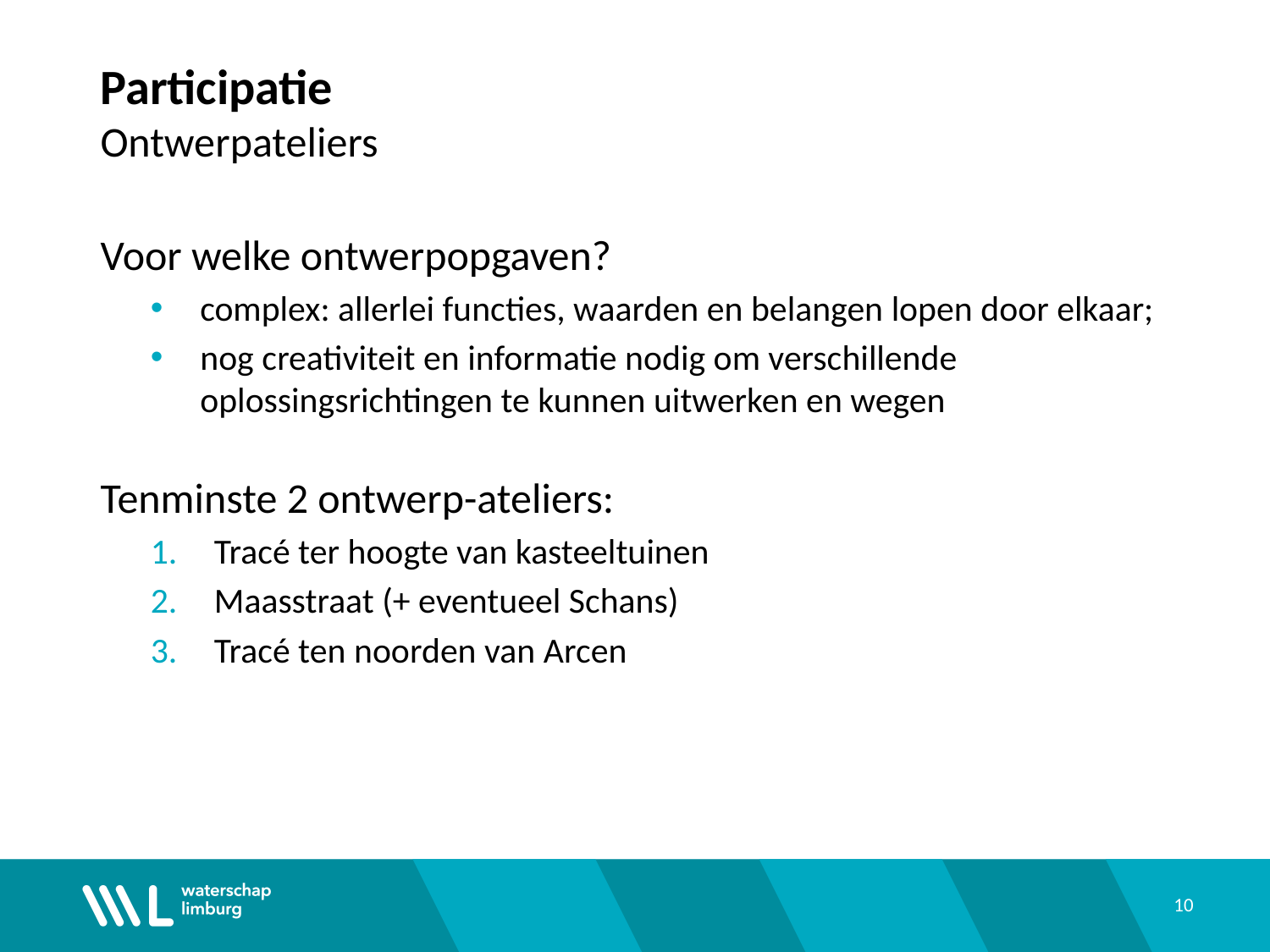

# Participatie Ontwerpateliers
Voor welke ontwerpopgaven?
complex: allerlei functies, waarden en belangen lopen door elkaar;
nog creativiteit en informatie nodig om verschillende oplossingsrichtingen te kunnen uitwerken en wegen
Tenminste 2 ontwerp-ateliers:
Tracé ter hoogte van kasteeltuinen
Maasstraat (+ eventueel Schans)
Tracé ten noorden van Arcen

10